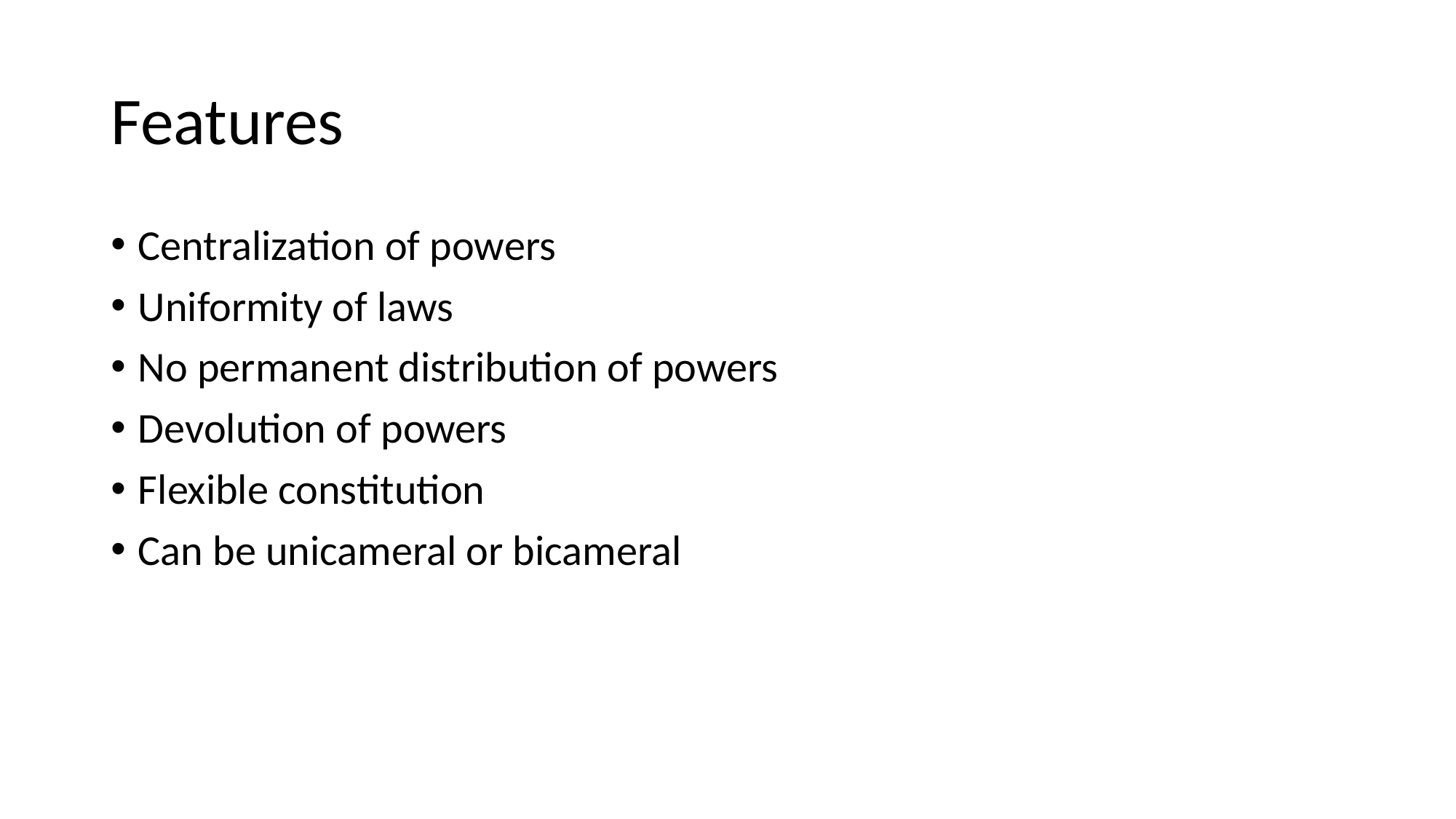

# Features
Centralization of powers
Uniformity of laws
No permanent distribution of powers
Devolution of powers
Flexible constitution
Can be unicameral or bicameral